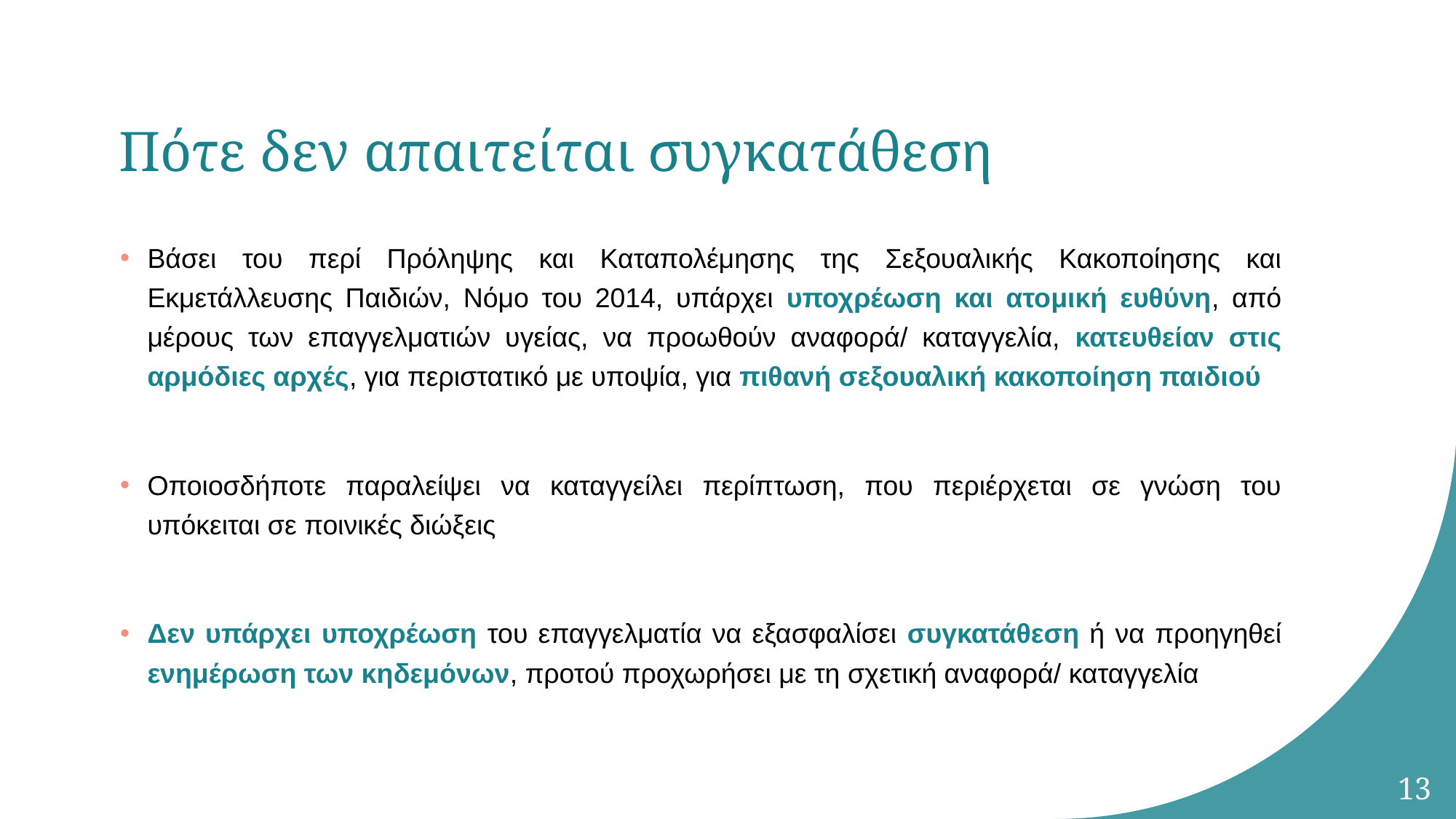

# Πότε δεν απαιτείται συγκατάθεση
Βάσει του περί Πρόληψης και Καταπολέμησης της Σεξουαλικής Κακοποίησης και Εκμετάλλευσης Παιδιών, Νόμο του 2014, υπάρχει υποχρέωση και ατομική ευθύνη, από μέρους των επαγγελματιών υγείας, να προωθούν αναφορά/ καταγγελία, κατευθείαν στις αρμόδιες αρχές, για περιστατικό με υποψία, για πιθανή σεξουαλική κακοποίηση παιδιού

Οποιοσδήποτε παραλείψει να καταγγείλει περίπτωση, που περιέρχεται σε γνώση του υπόκειται σε ποινικές διώξεις

Δεν υπάρχει υποχρέωση του επαγγελματία να εξασφαλίσει συγκατάθεση ή να προηγηθεί ενημέρωση των κηδεμόνων, προτού προχωρήσει με τη σχετική αναφορά/ καταγγελία
13